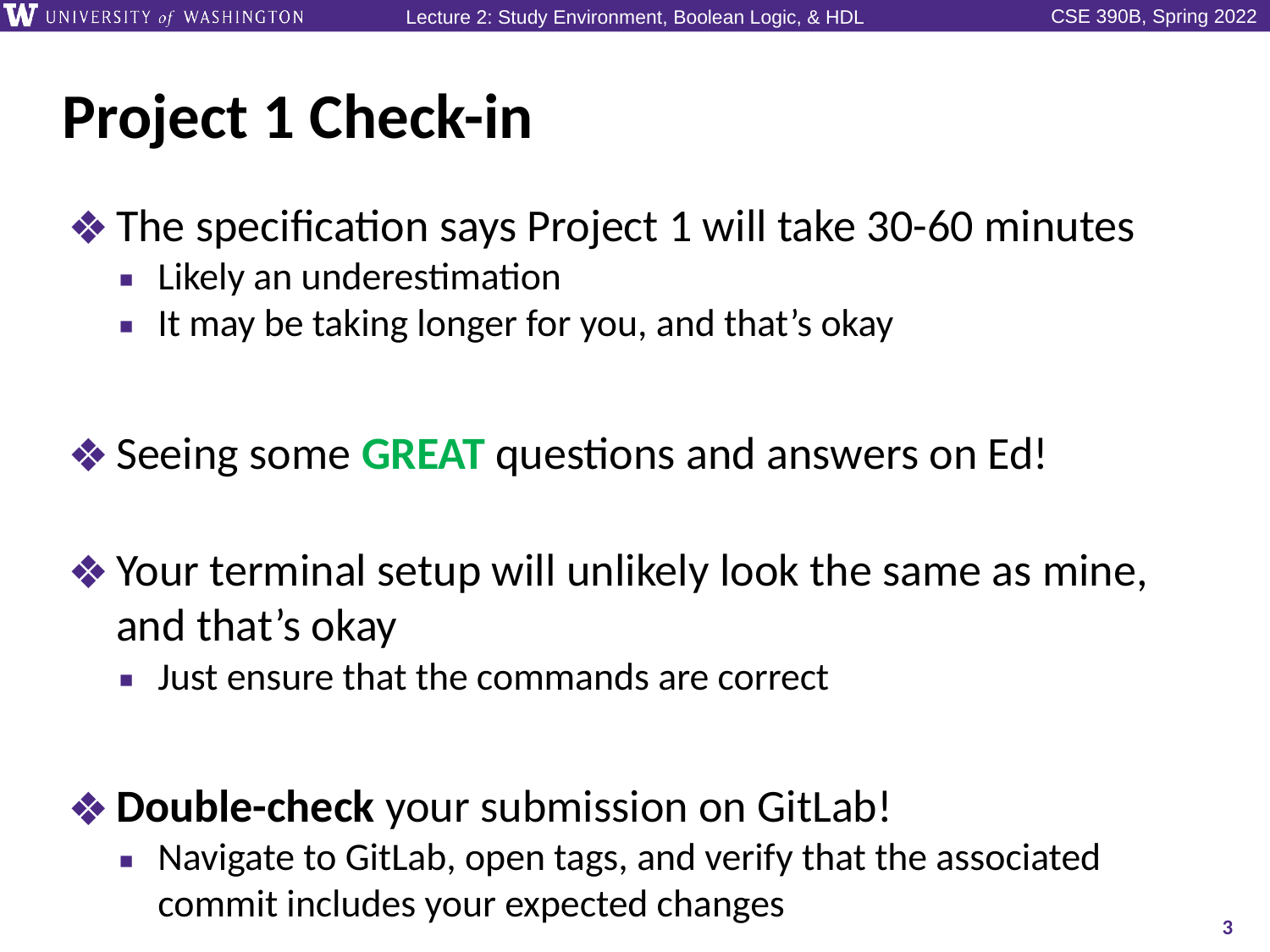

# Project 1 Check-in
The specification says Project 1 will take 30-60 minutes
Likely an underestimation
It may be taking longer for you, and that’s okay

Seeing some GREAT questions and answers on Ed!

Your terminal setup will unlikely look the same as mine, and that’s okay
Just ensure that the commands are correct

Double-check your submission on GitLab!
Navigate to GitLab, open tags, and verify that the associated commit includes your expected changes

3